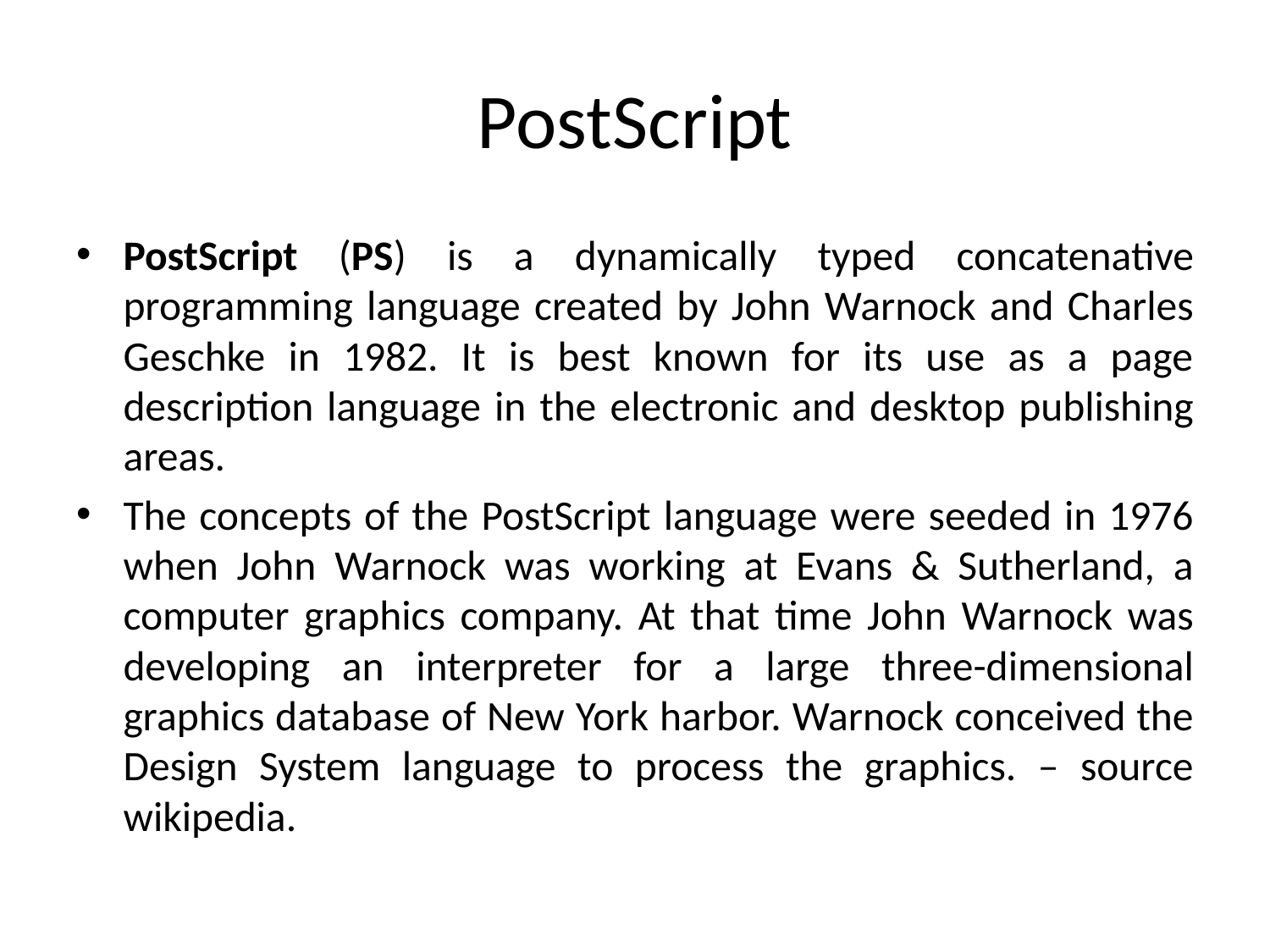

# PostScript
PostScript (PS) is a dynamically typed concatenative programming language created by John Warnock and Charles Geschke in 1982. It is best known for its use as a page description language in the electronic and desktop publishing areas.
The concepts of the PostScript language were seeded in 1976 when John Warnock was working at Evans & Sutherland, a computer graphics company. At that time John Warnock was developing an interpreter for a large three-dimensional graphics database of New York harbor. Warnock conceived the Design System language to process the graphics. – source wikipedia.